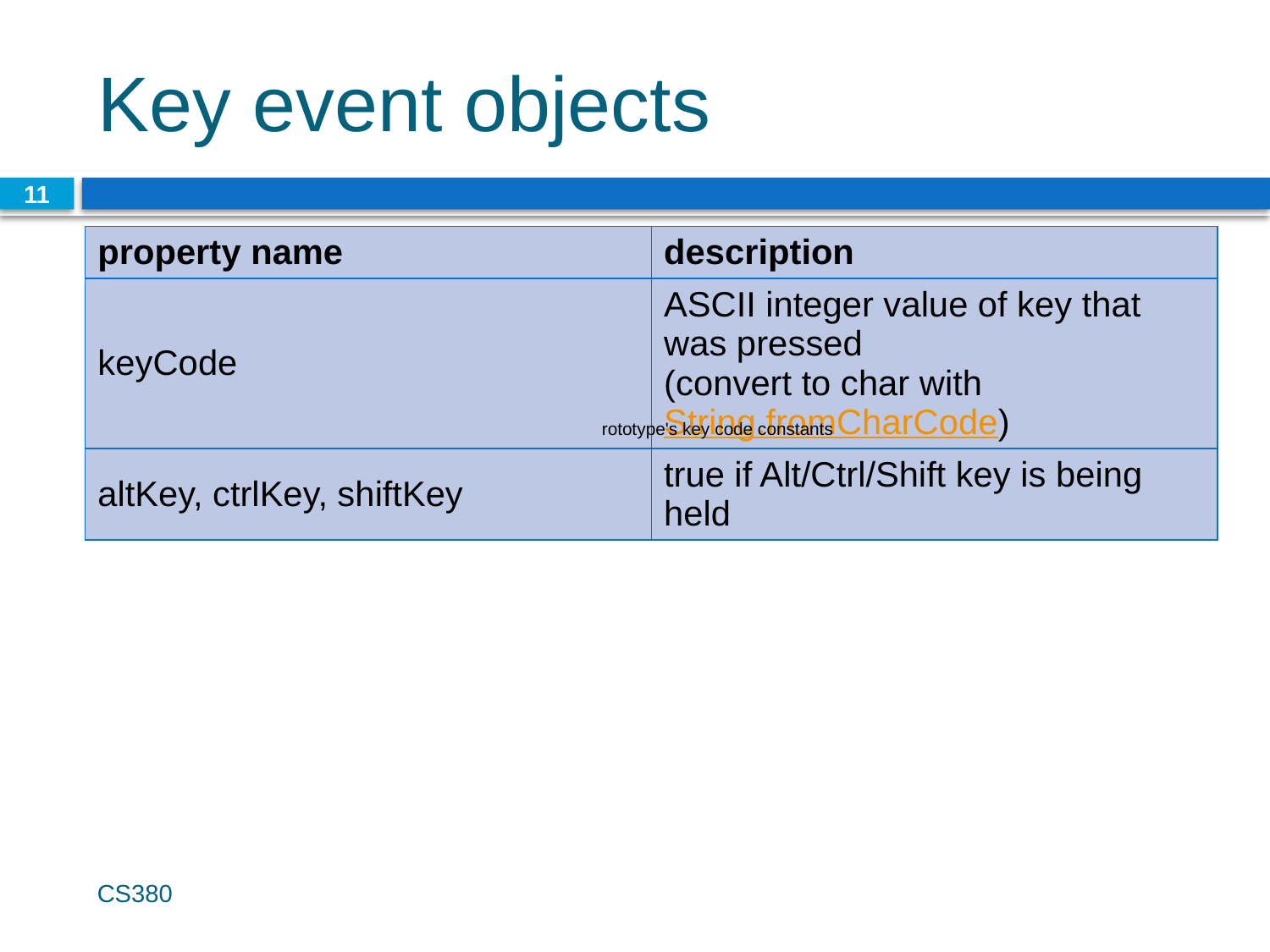

# Key event objects
11
| property name | description |
| --- | --- |
| keyCode | ASCII integer value of key that was pressed (convert to char with String.fromCharCode) |
| altKey, ctrlKey, shiftKey | true if Alt/Ctrl/Shift key is being held |
rototype's key code constants

CS380